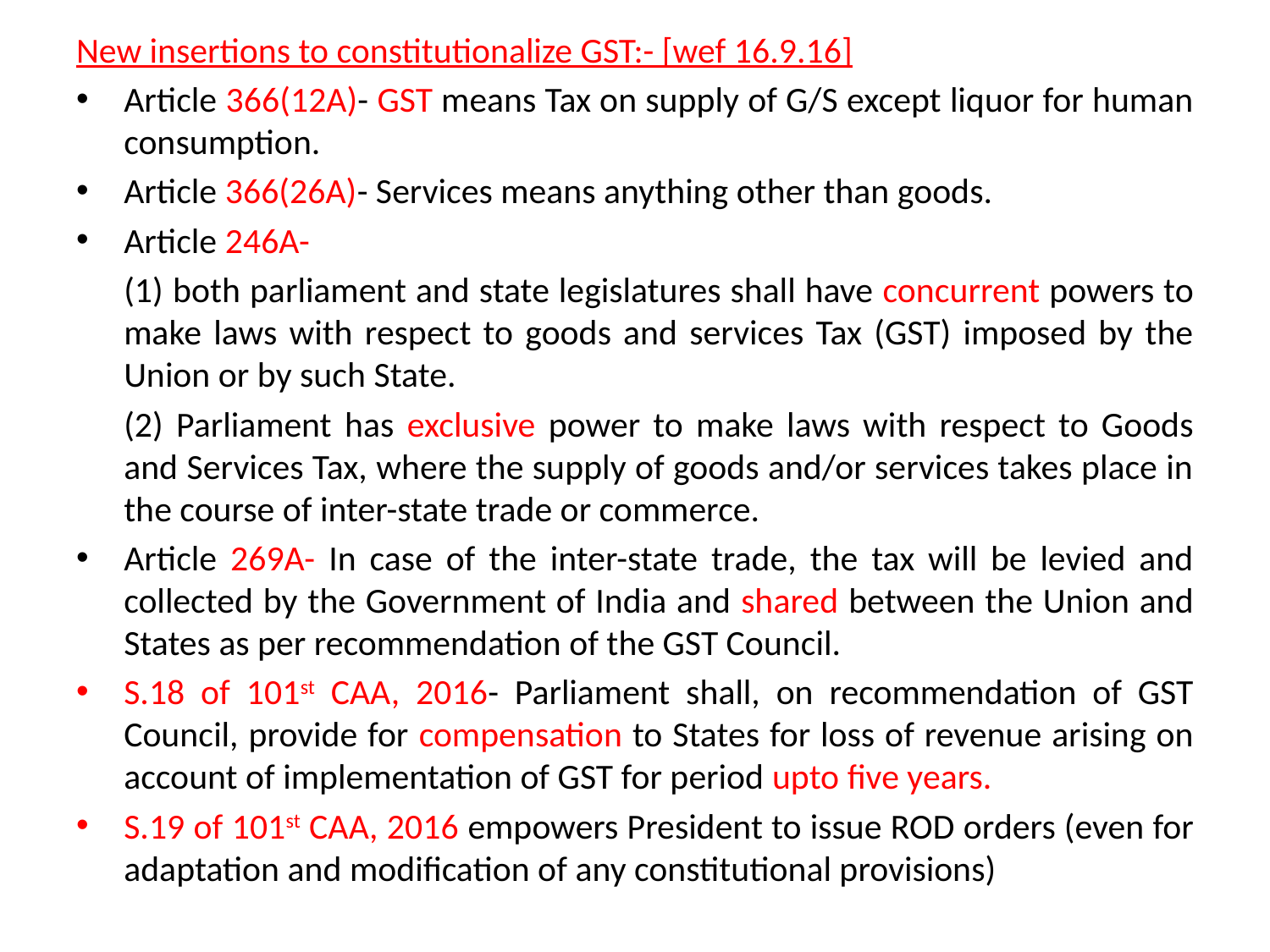

New insertions to constitutionalize GST:- [wef 16.9.16]
Article 366(12A)- GST means Tax on supply of G/S except liquor for human consumption.
Article 366(26A)- Services means anything other than goods.
Article 246A-
	(1) both parliament and state legislatures shall have concurrent powers to make laws with respect to goods and services Tax (GST) imposed by the Union or by such State.
	(2) Parliament has exclusive power to make laws with respect to Goods and Services Tax, where the supply of goods and/or services takes place in the course of inter-state trade or commerce.
Article 269A- In case of the inter-state trade, the tax will be levied and collected by the Government of India and shared between the Union and States as per recommendation of the GST Council.
S.18 of 101st CAA, 2016- Parliament shall, on recommendation of GST Council, provide for compensation to States for loss of revenue arising on account of implementation of GST for period upto five years.
S.19 of 101st CAA, 2016 empowers President to issue ROD orders (even for adaptation and modification of any constitutional provisions)